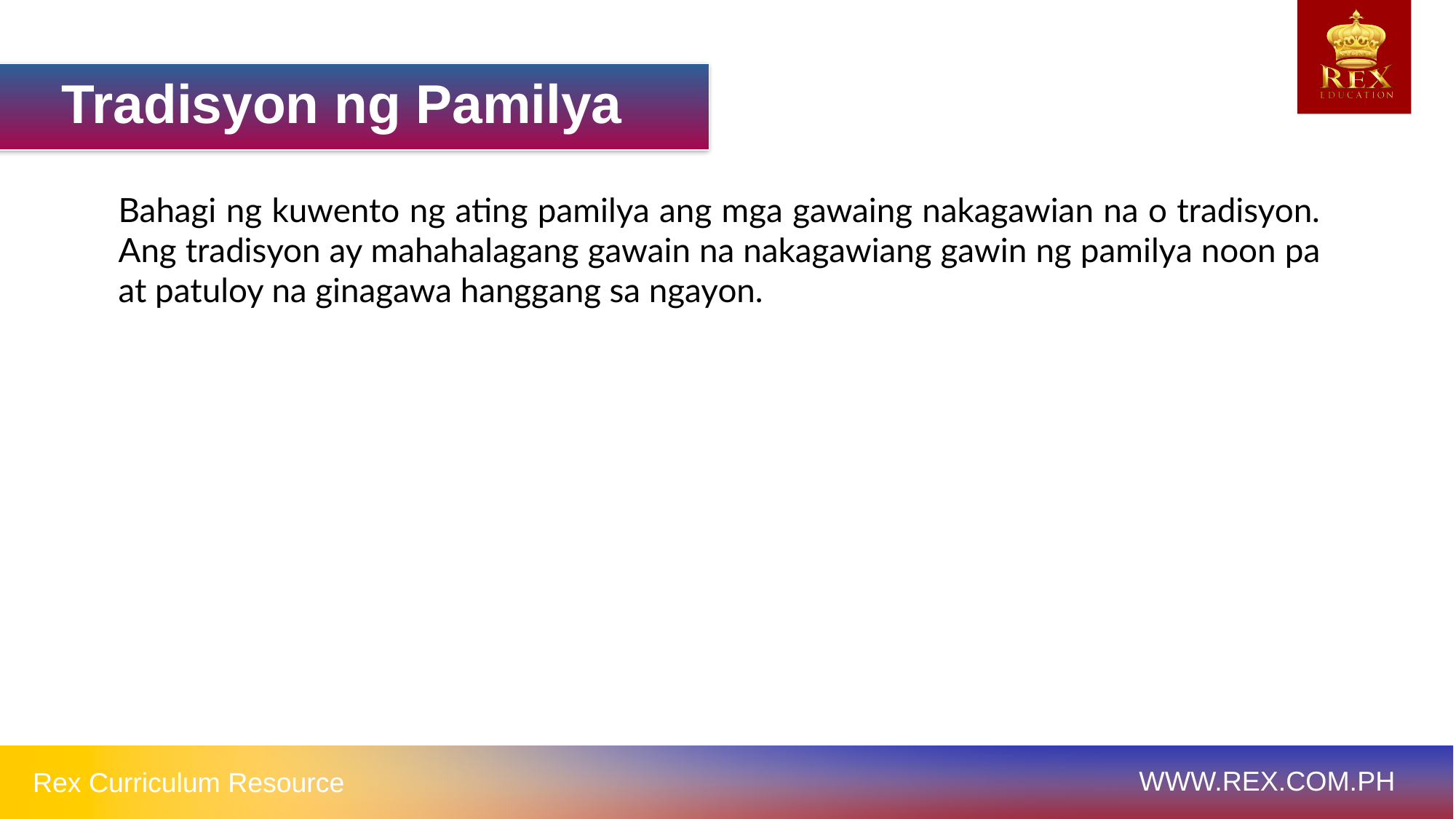

Tradisyon ng Pamilya

Bahagi ng kuwento ng ating pamilya ang mga gawaing nakagawian na o tradisyon. Ang tradisyon ay mahahalagang gawain na nakagawiang gawin ng pamilya noon pa at patuloy na ginagawa hanggang sa ngayon.